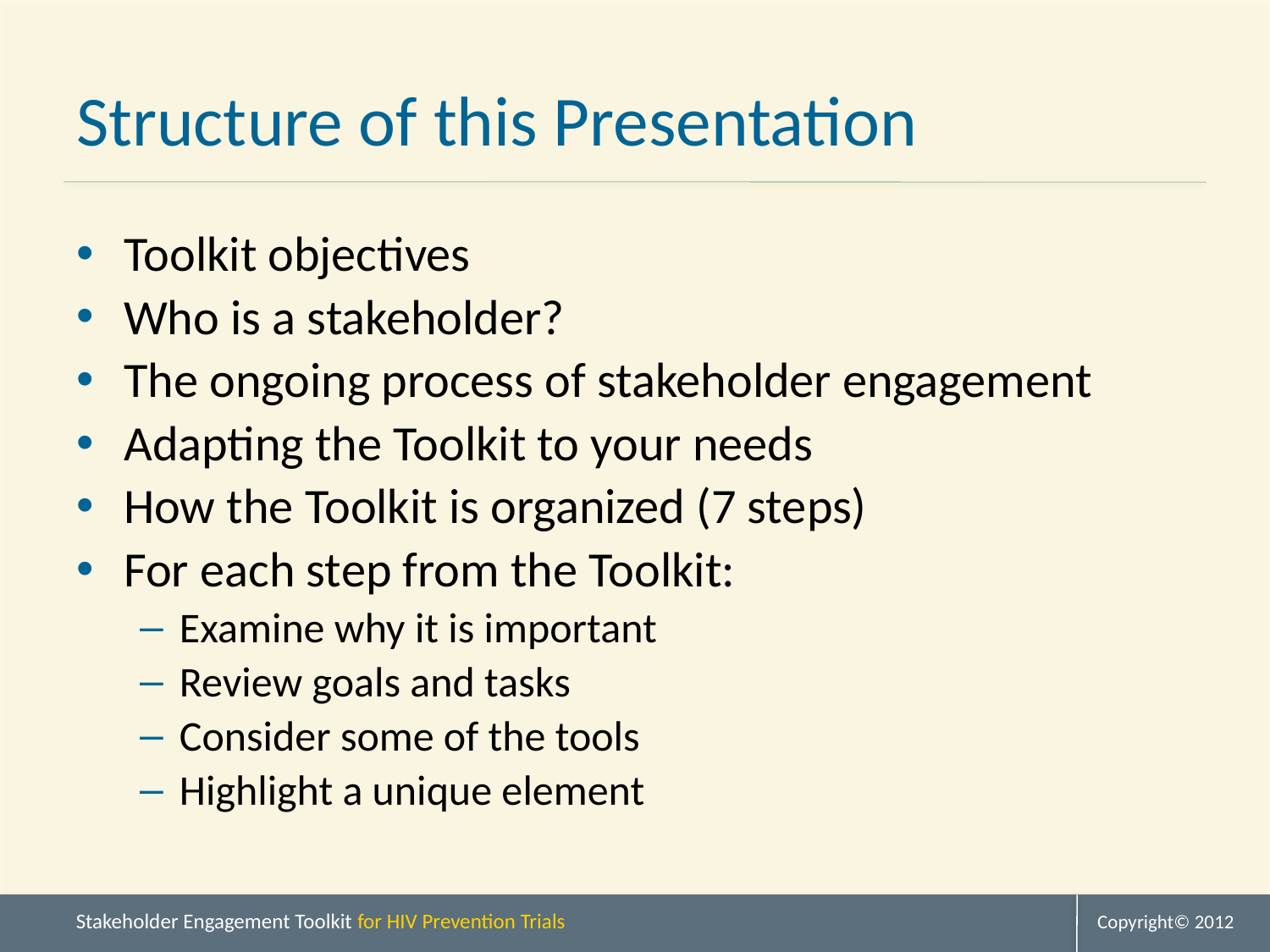

# Structure of this Presentation
Toolkit objectives
Who is a stakeholder?
The ongoing process of stakeholder engagement
Adapting the Toolkit to your needs
How the Toolkit is organized (7 steps)
For each step from the Toolkit:
Examine why it is important
Review goals and tasks
Consider some of the tools
Highlight a unique element

Copyright© 2012